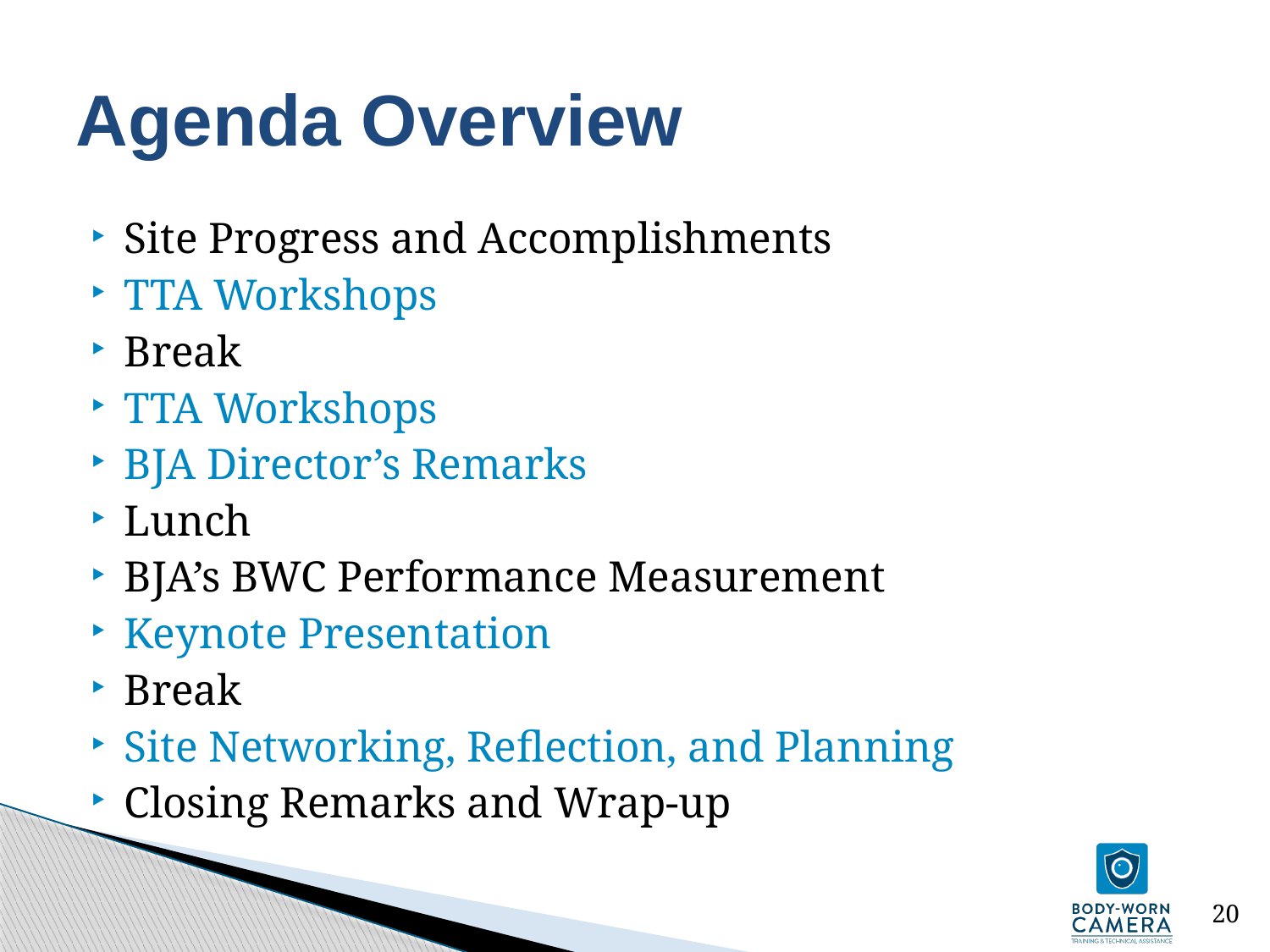

# Agenda Overview
Site Progress and Accomplishments
TTA Workshops
Break
TTA Workshops
BJA Director’s Remarks
Lunch
BJA’s BWC Performance Measurement
Keynote Presentation
Break
Site Networking, Reflection, and Planning
Closing Remarks and Wrap-up

20